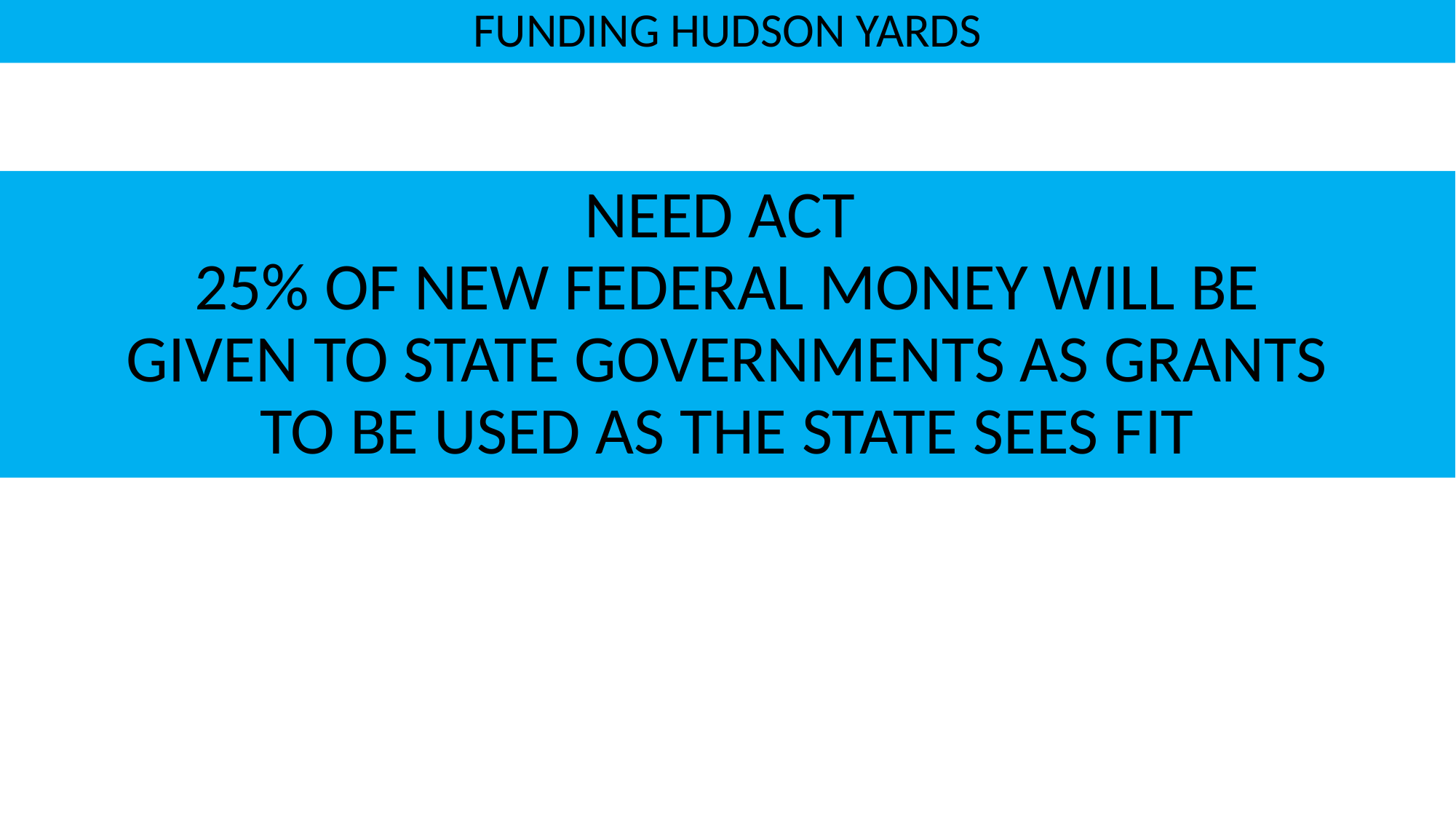

# FUNDING HUDSON YARDS
NEED ACT
25% OF NEW FEDERAL MONEY WILL BE
GIVEN TO STATE GOVERNMENTS AS GRANTS
TO BE USED AS THE STATE SEES FIT